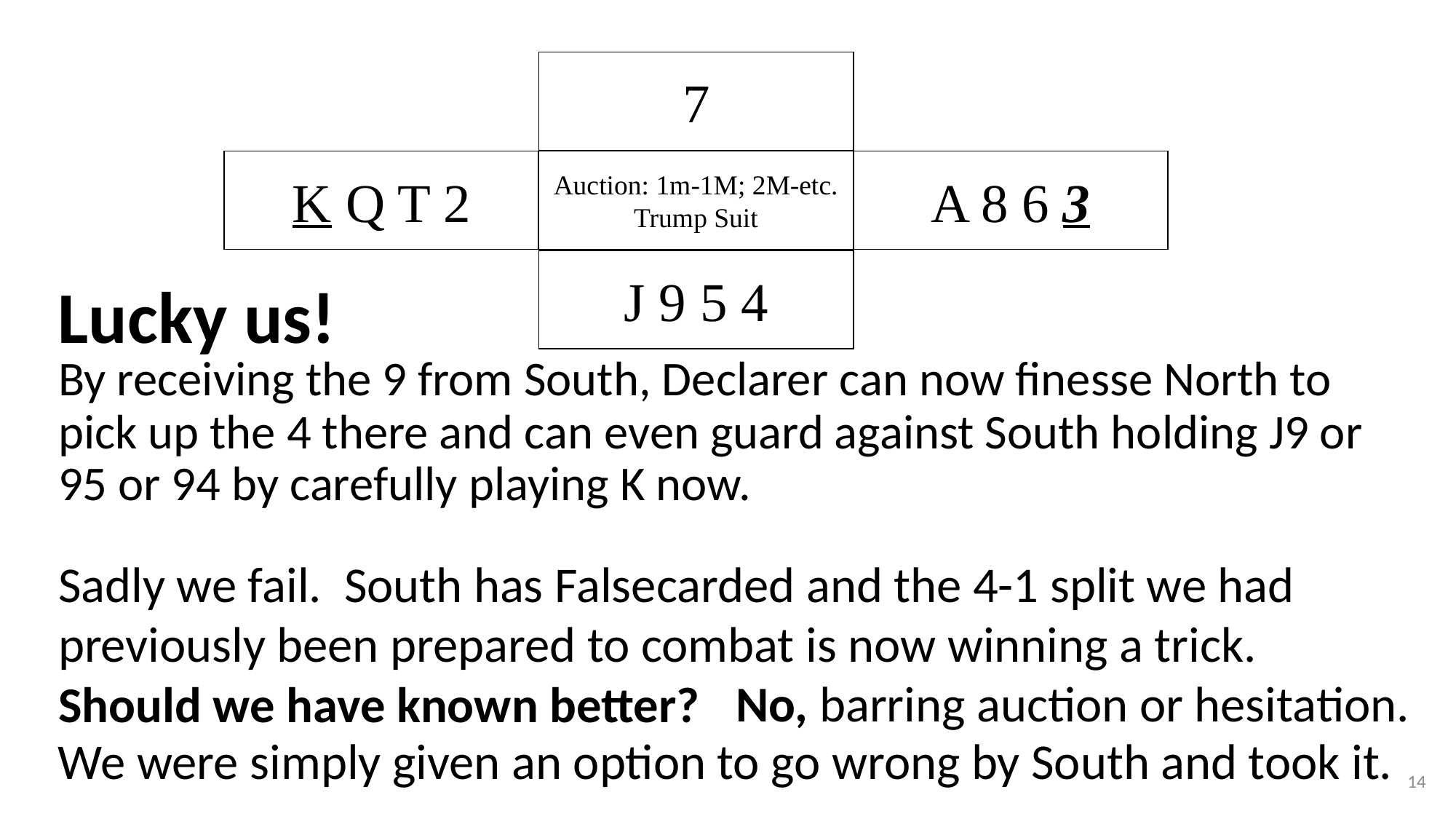

7

K Q T 2
Auction: 1m-1M; 2M-etc.
Trump Suit
A 8 6 3
9
J 9 5 4
Lucky us!
By receiving the 9 from South, Declarer can now finesse North to pick up the 4 there and can even guard against South holding J9 or 95 or 94 by carefully playing K now.
Sadly we fail.  South has Falsecarded and the 4-1 split we had previously been prepared to combat is now winning a trick.  Should we have known better?
No, barring auction or hesitation.
We were simply given an option to go wrong by South and took it.
14